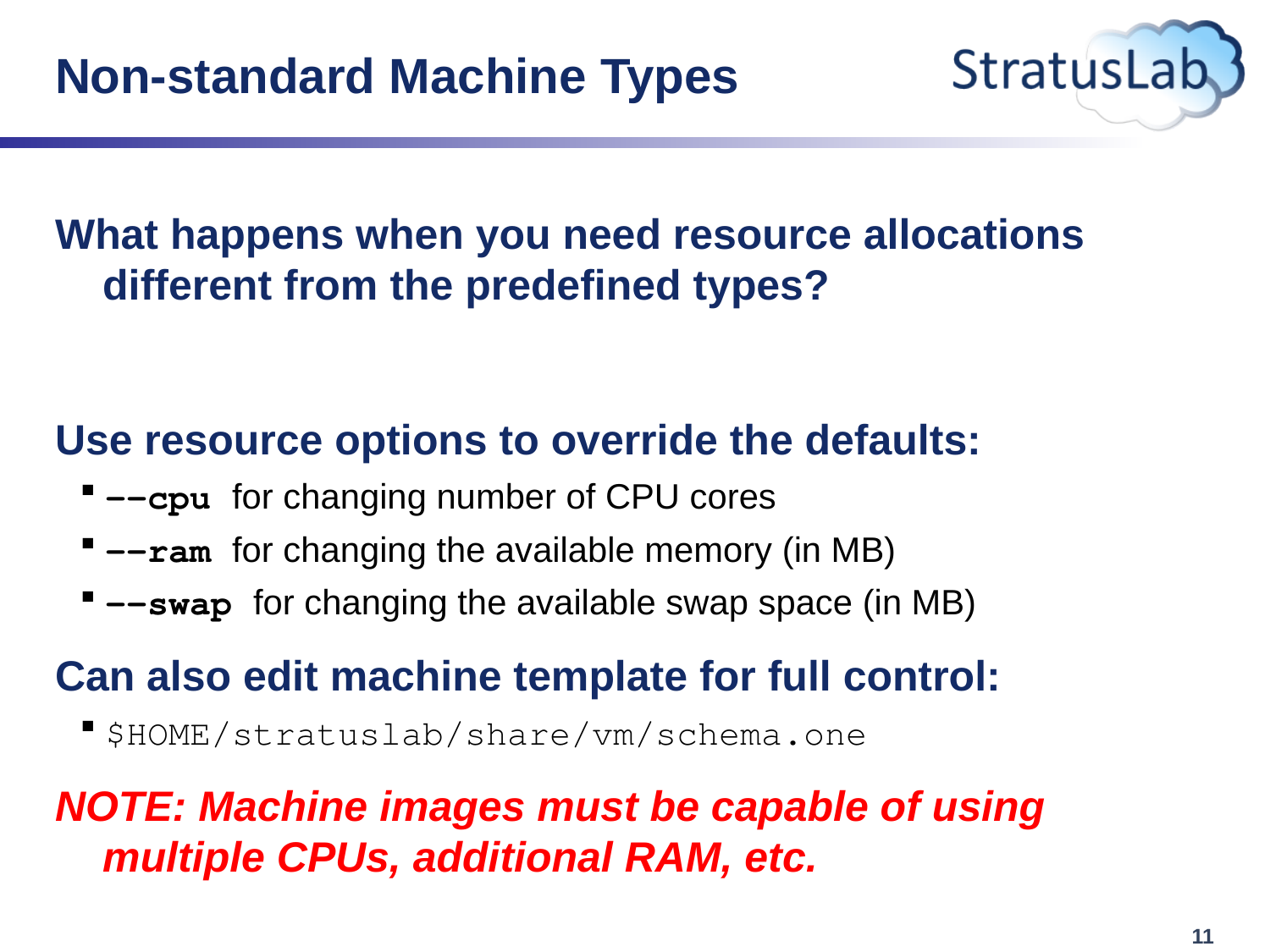

# Non-standard Machine Types
What happens when you need resource allocations different from the predefined types?

Use resource options to override the defaults:
--cpu for changing number of CPU cores
--ram for changing the available memory (in MB)
--swap for changing the available swap space (in MB)
Can also edit machine template for full control:
$HOME/stratuslab/share/vm/schema.one
NOTE: Machine images must be capable of using multiple CPUs, additional RAM, etc.